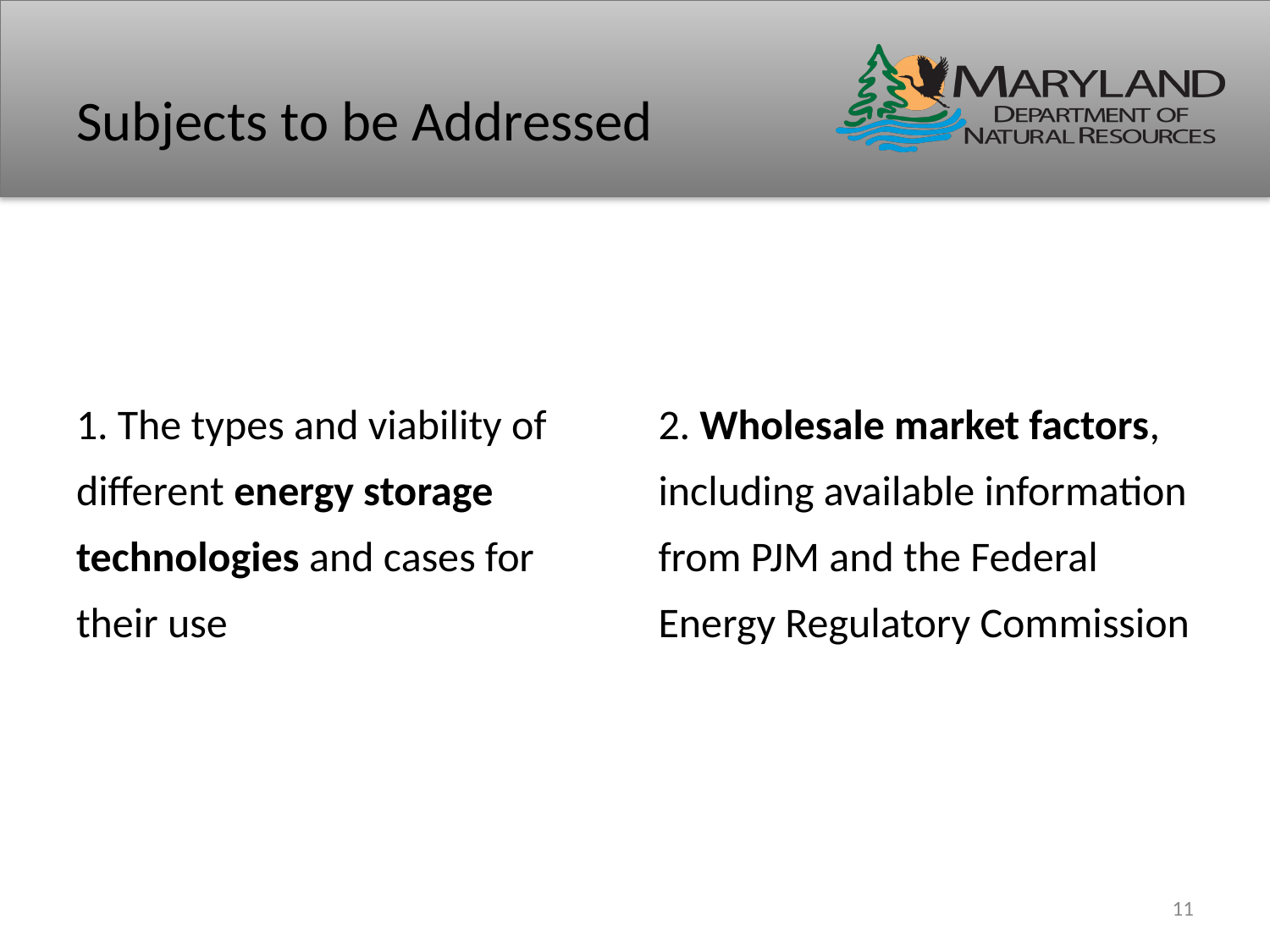

# Subjects to be Addressed
1. The types and viability of different energy storage technologies and cases for their use

2. Wholesale market factors, including available information from PJM and the Federal Energy Regulatory Commission

11